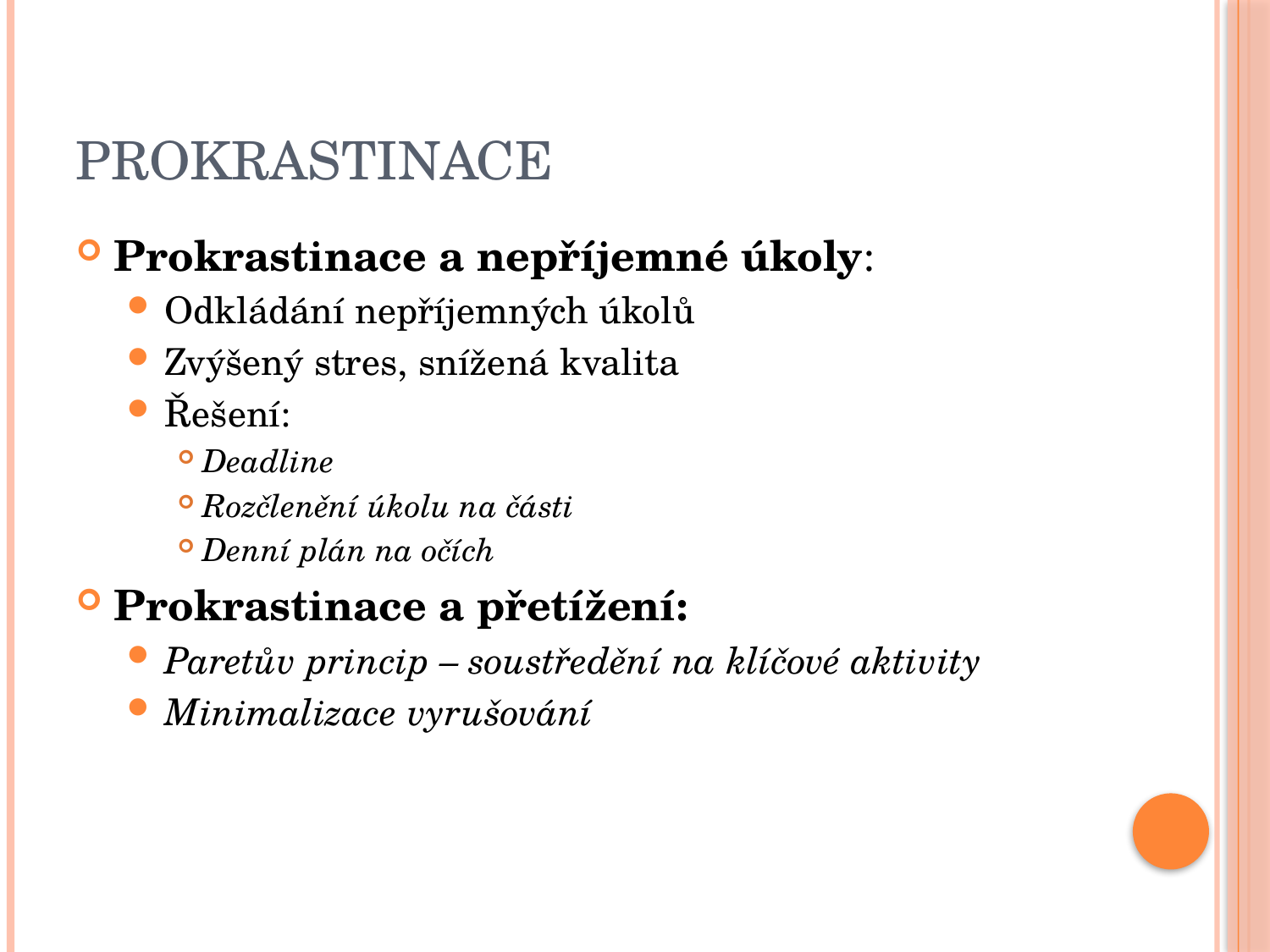

# Prokrastinace
Prokrastinace a nepříjemné úkoly:
Odkládání nepříjemných úkolů
Zvýšený stres, snížená kvalita
Řešení:
Deadline
Rozčlenění úkolu na části
Denní plán na očích
Prokrastinace a přetížení:
Paretův princip – soustředění na klíčové aktivity
Minimalizace vyrušování